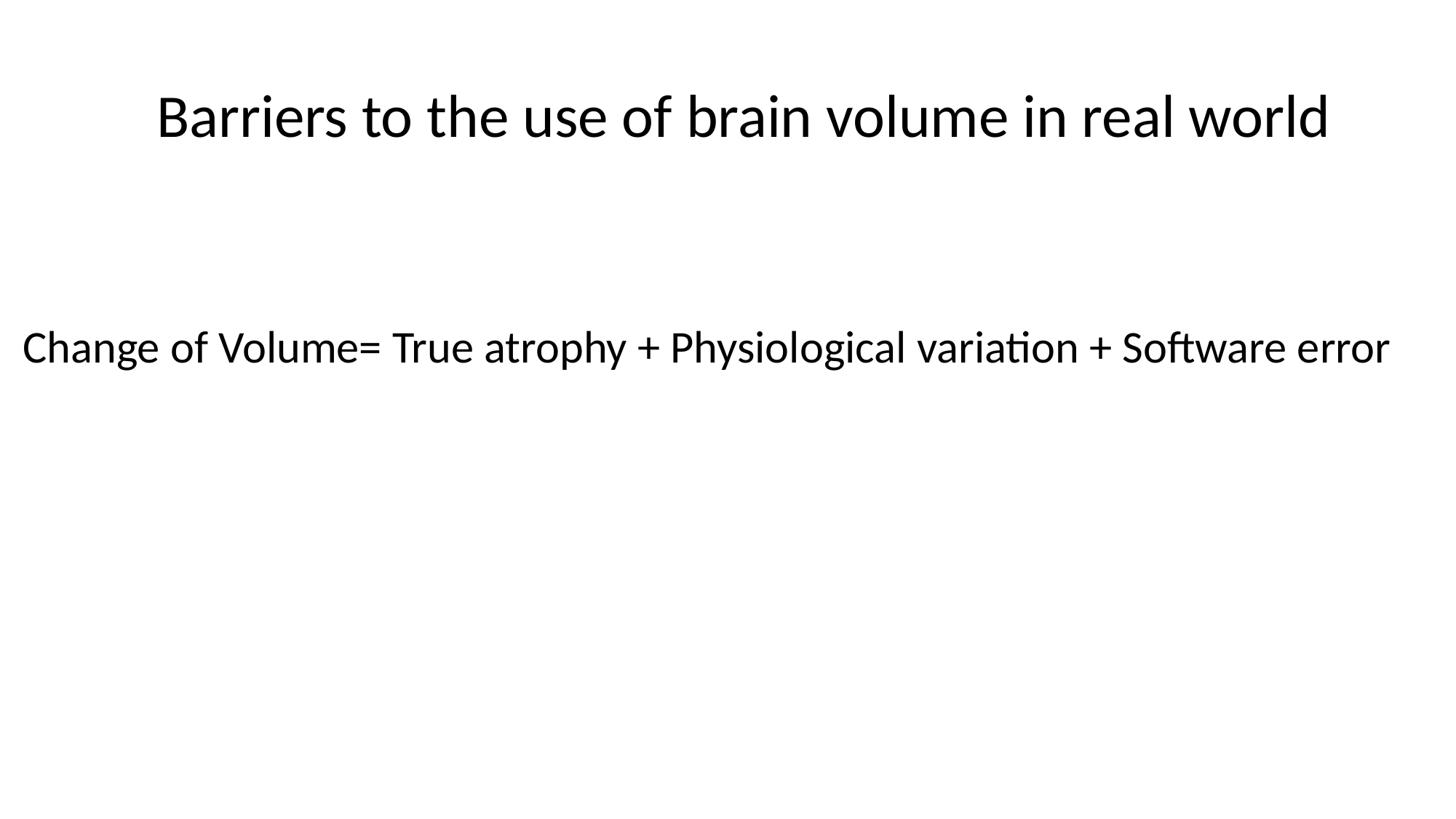

# Barriers to the use of brain volume in real world
Change of Volume= True atrophy + Physiological variation + Software error